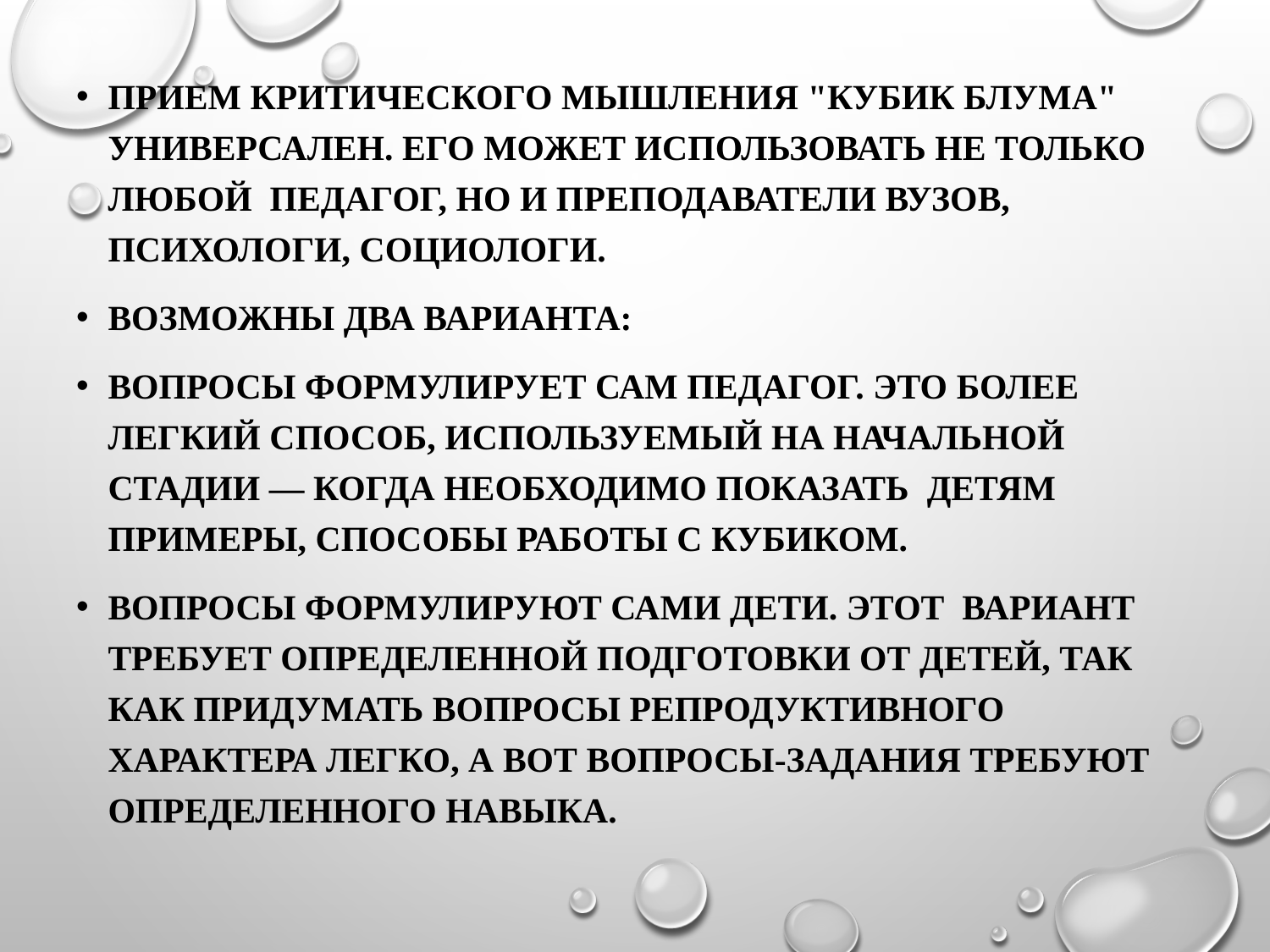

Прием критического мышления "Кубик Блума" универсален. Его может использовать не только любой  ПЕДАГОГ, но и преподаватели ВУЗов, психологи, социологи.
Возможны два варианта:
Вопросы формулирует сам ПЕДАГОГ. Это более легкий способ, используемый на начальной стадии — когда необходимо показать  ДЕТЯМ  примеры, способы работы с кубиком.
Вопросы формулируют сами ДЕТИ. ЭтоТ  вариант требует определенной подготовки от детей, так как придумать вопросы репродуктивного характера легко, а вот вопросы-задания требуют определенного навыка.